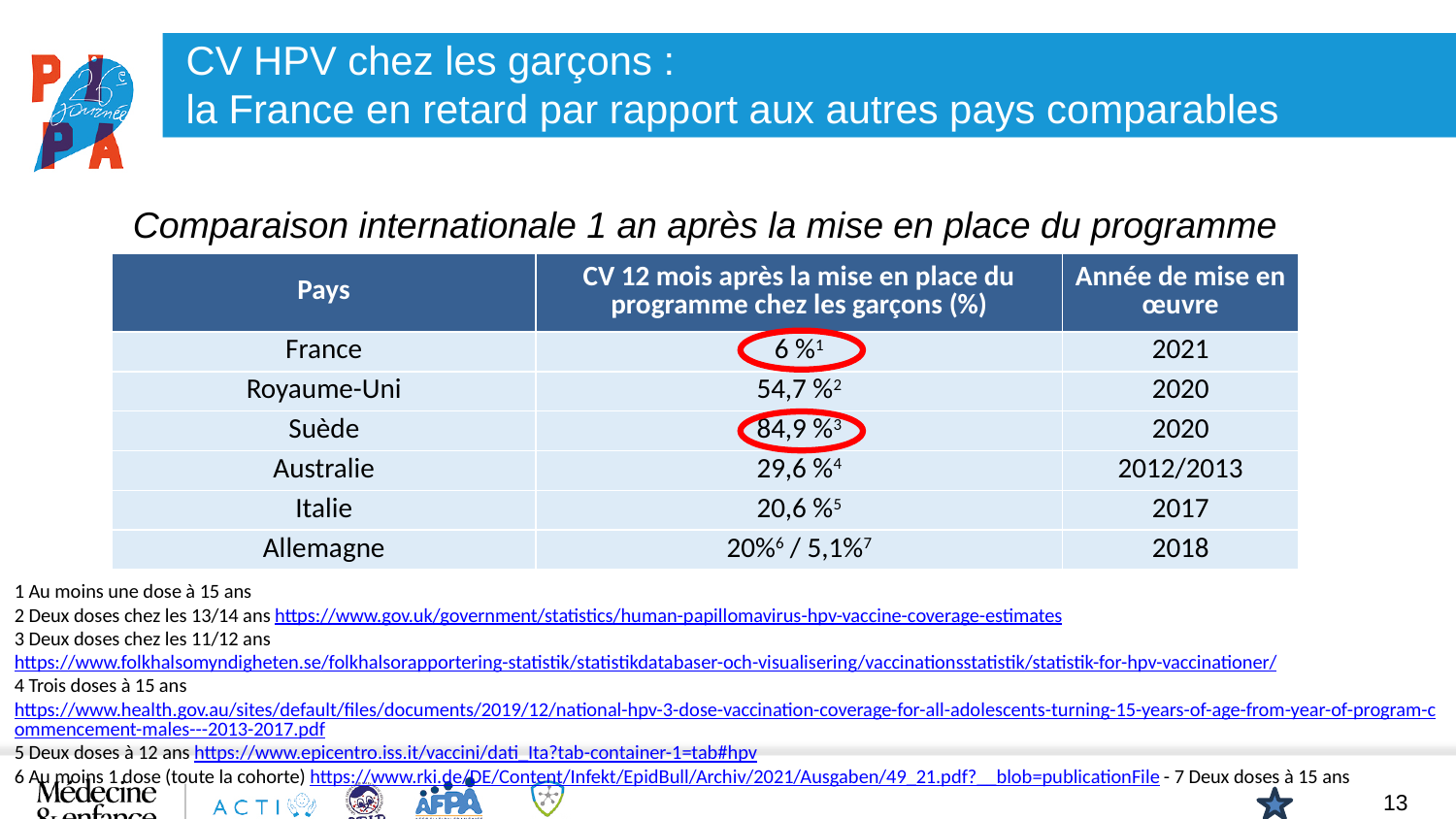

CV HPV chez les garçons :
la France en retard par rapport aux autres pays comparables
Comparaison internationale 1 an après la mise en place du programme
| Pays | CV 12 mois après la mise en place du programme chez les garçons (%) | Année de mise en œuvre |
| --- | --- | --- |
| France | 6 %1 | 2021 |
| Royaume-Uni | 54,7 %2 | 2020 |
| Suède | 84,9 %3 | 2020 |
| Australie | 29,6 %4 | 2012/2013 |
| Italie | 20,6 %5 | 2017 |
| Allemagne | 20%6 / 5,1%7 | 2018 |

1 Au moins une dose à 15 ans
2 Deux doses chez les 13/14 ans https://www.gov.uk/government/statistics/human-papillomavirus-hpv-vaccine-coverage-estimates
3 Deux doses chez les 11/12 ans https://www.folkhalsomyndigheten.se/folkhalsorapportering-statistik/statistikdatabaser-och-visualisering/vaccinationsstatistik/statistik-for-hpv-vaccinationer/
4 Trois doses à 15 ans https://www.health.gov.au/sites/default/files/documents/2019/12/national-hpv-3-dose-vaccination-coverage-for-all-adolescents-turning-15-years-of-age-from-year-of-program-commencement-males---2013-2017.pdf
5 Deux doses à 12 ans https://www.epicentro.iss.it/vaccini/dati_Ita?tab-container-1=tab#hpv
6 Au moins 1 dose (toute la cohorte) https://www.rki.de/DE/Content/Infekt/EpidBull/Archiv/2021/Ausgaben/49_21.pdf?__blob=publicationFile - 7 Deux doses à 15 ans